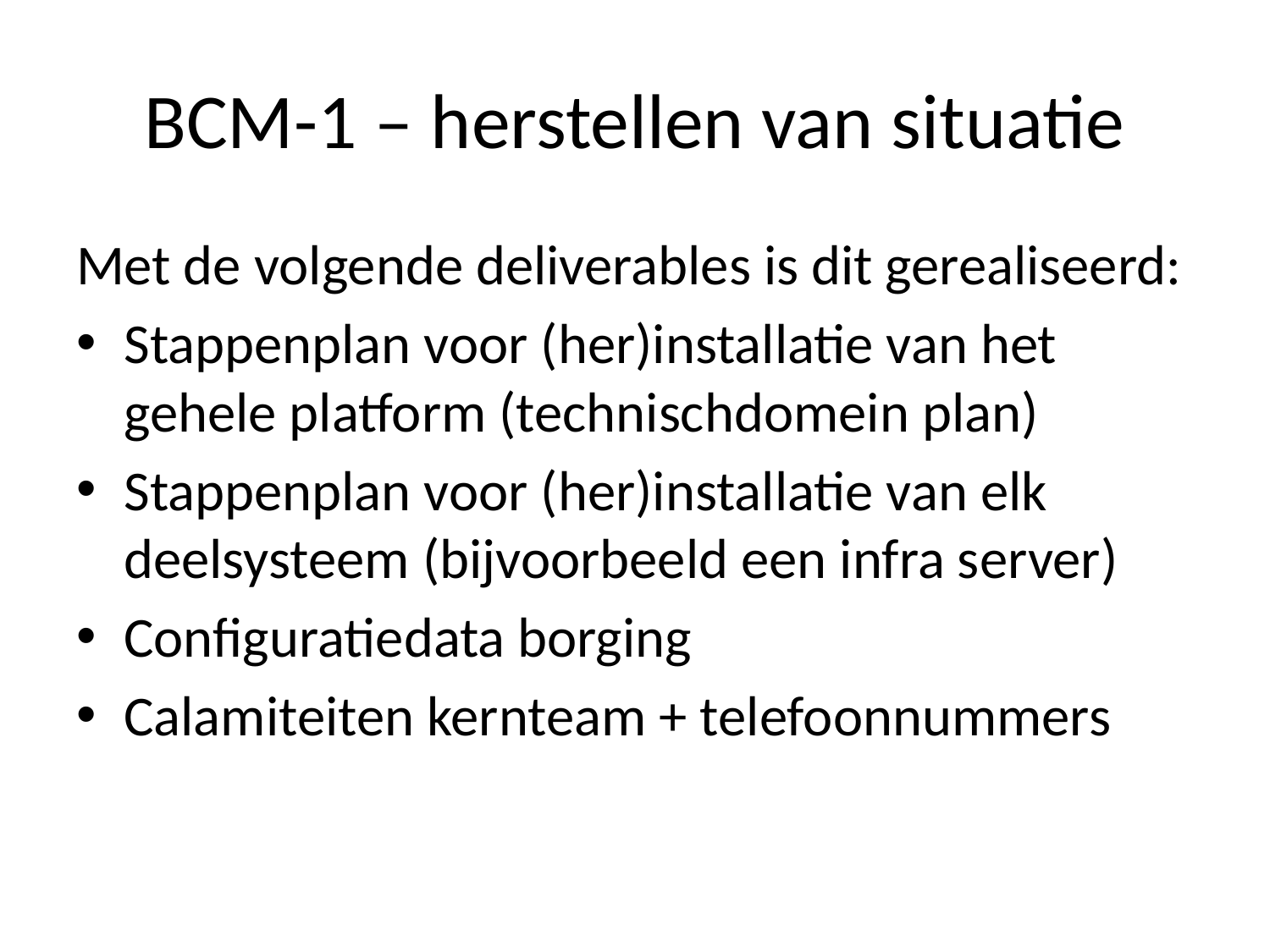

# BCM-1 – herstellen van situatie
Met de volgende deliverables is dit gerealiseerd:
Stappenplan voor (her)installatie van het gehele platform (technischdomein plan)
Stappenplan voor (her)installatie van elk deelsysteem (bijvoorbeeld een infra server)
Configuratiedata borging
Calamiteiten kernteam + telefoonnummers